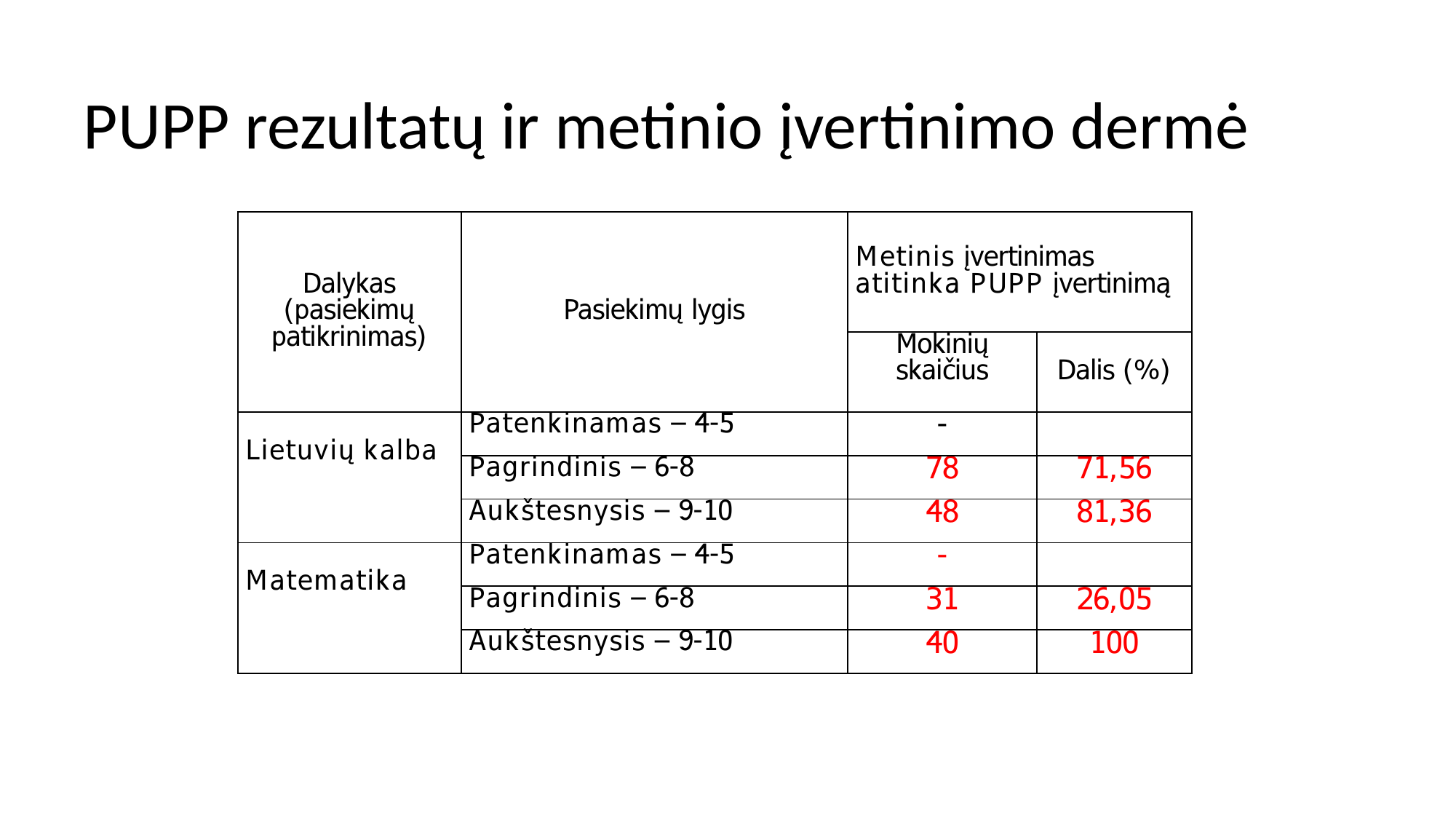

# PUPP rezultatų ir metinio įvertinimo dermė
| Dalykas (pasiekimų patikrinimas) | Pasiekimų lygis | Metinis įvertinimas atitinka PUPP įvertinimą |  |
| --- | --- | --- | --- |
|  |  | Mokinių skaičius | Dalis (%) |
| Lietuvių kalba | Patenkinamas – 4-5 | - |  |
|  | Pagrindinis – 6-8 | 78 | 71,56 |
|  | Aukštesnysis – 9-10 | 48 | 81,36 |
| Matematika | Patenkinamas – 4-5 | - |  |
|  | Pagrindinis – 6-8 | 31 | 26,05 |
|  | Aukštesnysis – 9-10 | 40 | 100 |